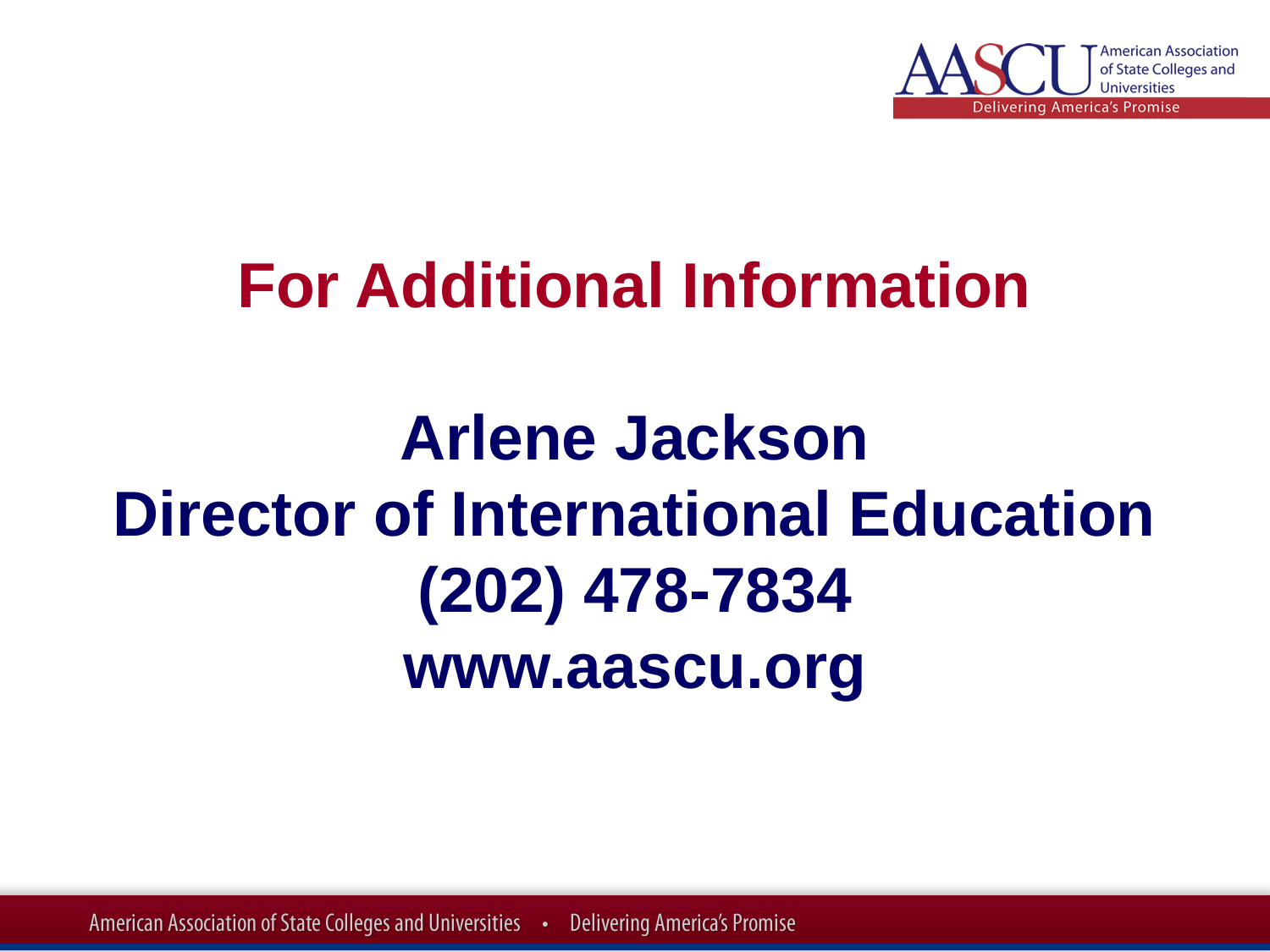

For Additional Information

Arlene Jackson
Director of International Education
(202) 478-7834
www.aascu.org